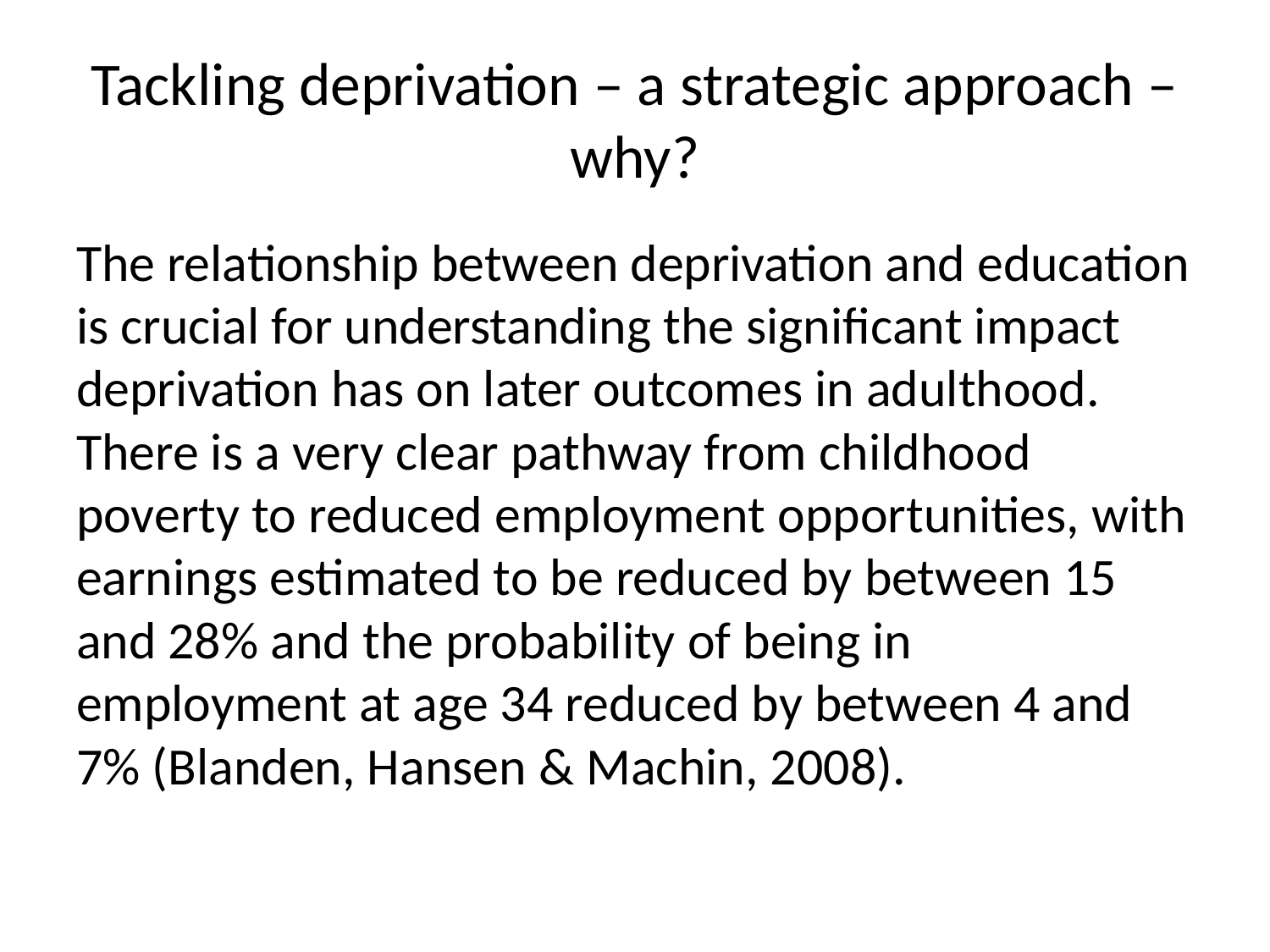

# Tackling deprivation – a strategic approach – why?
The relationship between deprivation and education is crucial for understanding the significant impact deprivation has on later outcomes in adulthood. There is a very clear pathway from childhood poverty to reduced employment opportunities, with earnings estimated to be reduced by between 15 and 28% and the probability of being in employment at age 34 reduced by between 4 and 7% (Blanden, Hansen & Machin, 2008).